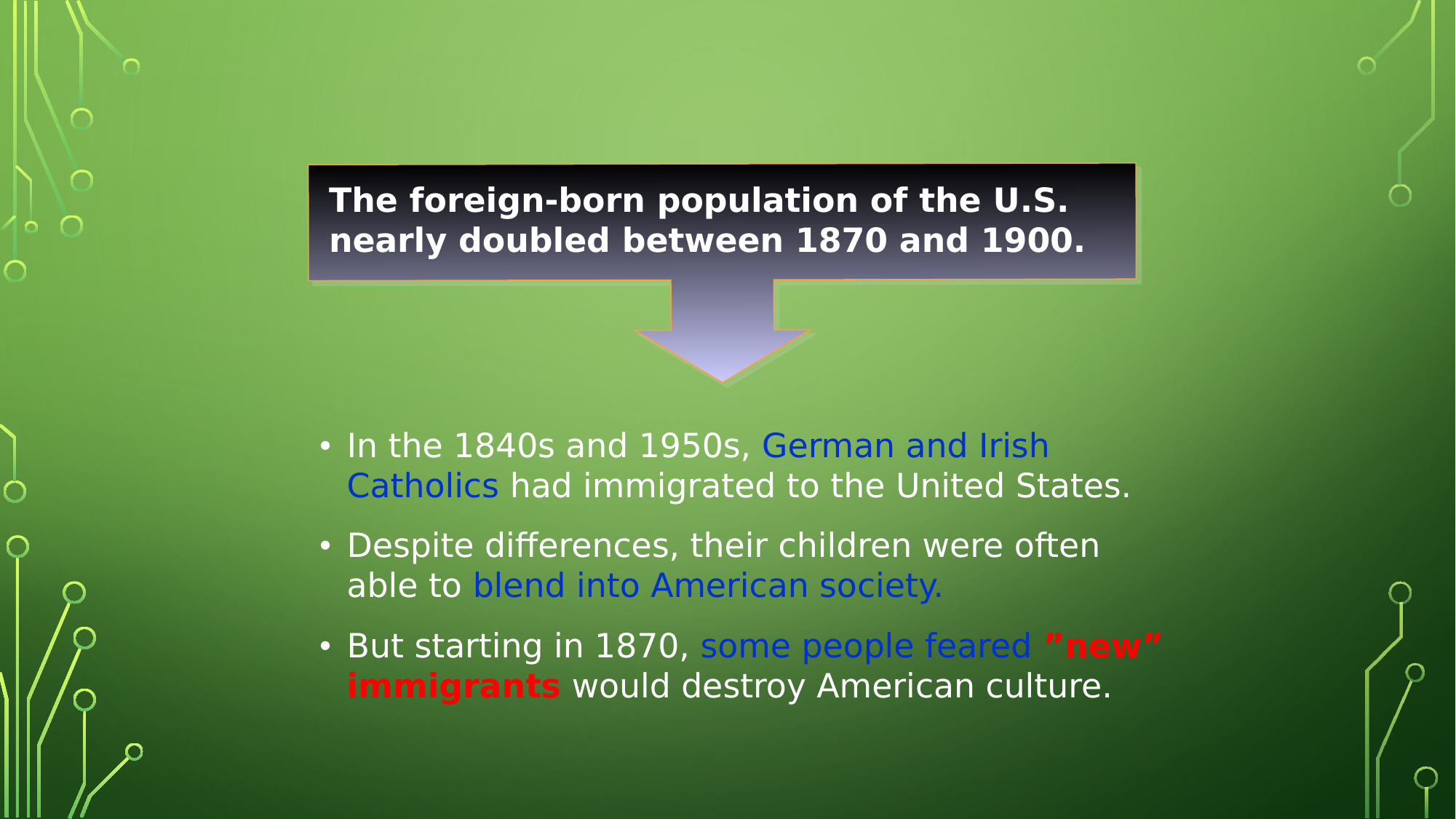

The foreign-born population of the U.S. nearly doubled between 1870 and 1900.
In the 1840s and 1950s, German and Irish Catholics had immigrated to the United States.
Despite differences, their children were often able to blend into American society.
But starting in 1870, some people feared ”new” immigrants would destroy American culture.